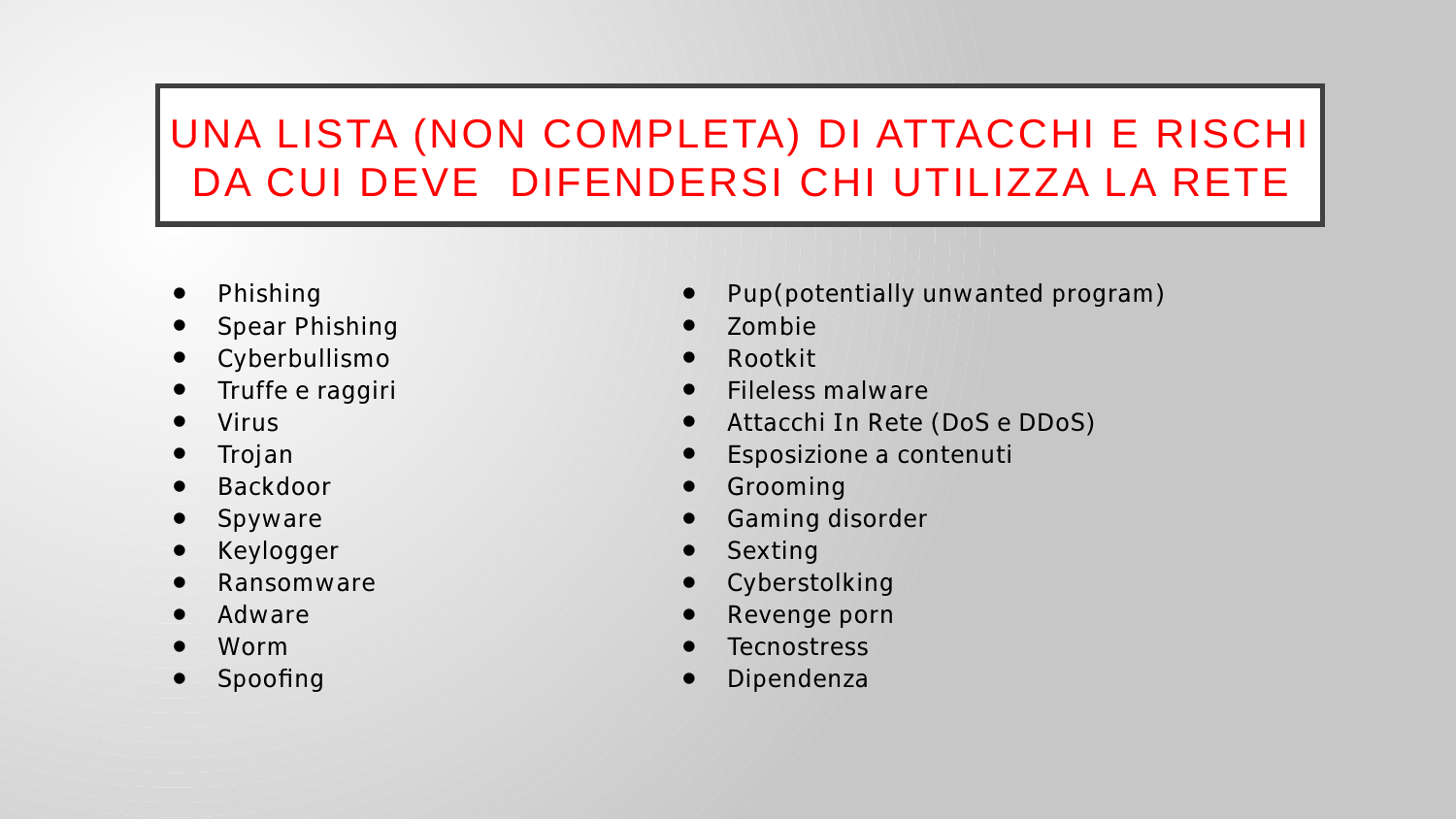

# Una lista (non completa) di attacchi e rischi da cui deve  difendersi chi utilizza la rete
Phishing
Spear Phishing
Cyberbullismo
Truffe e raggiri
Virus
Trojan
Backdoor
Spyware
Keylogger
Ransomware
Adware
Worm
Spoofing

Pup(potentially unwanted program)
Zombie
Rootkit
Fileless malware
Attacchi In Rete (DoS e DDoS)
Esposizione a contenuti
Grooming
Gaming disorder
Sexting
Cyberstolking
Revenge porn
Tecnostress
Dipendenza